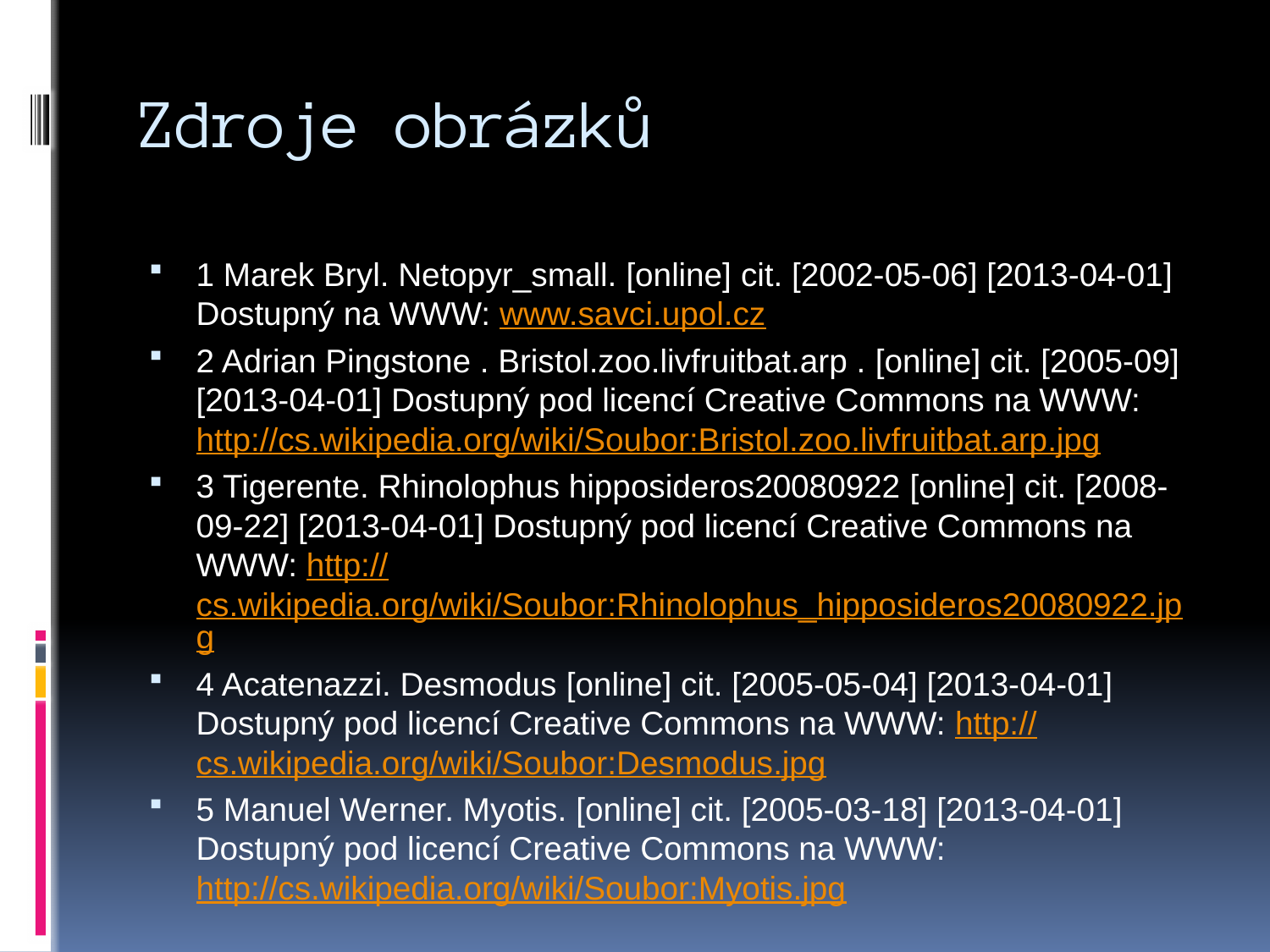

# Zdroje obrázků
1 Marek Bryl. Netopyr_small. [online] cit. [2002-05-06] [2013-04-01] Dostupný na WWW: www.savci.upol.cz
2 Adrian Pingstone . Bristol.zoo.livfruitbat.arp . [online] cit. [2005-09] [2013-04-01] Dostupný pod licencí Creative Commons na WWW: http://cs.wikipedia.org/wiki/Soubor:Bristol.zoo.livfruitbat.arp.jpg
3 Tigerente. Rhinolophus hipposideros20080922 [online] cit. [2008-09-22] [2013-04-01] Dostupný pod licencí Creative Commons na WWW: http://cs.wikipedia.org/wiki/Soubor:Rhinolophus_hipposideros20080922.jpg
4 Acatenazzi. Desmodus [online] cit. [2005-05-04] [2013-04-01] Dostupný pod licencí Creative Commons na WWW: http://cs.wikipedia.org/wiki/Soubor:Desmodus.jpg
5 Manuel Werner. Myotis. [online] cit. [2005-03-18] [2013-04-01] Dostupný pod licencí Creative Commons na WWW: http://cs.wikipedia.org/wiki/Soubor:Myotis.jpg